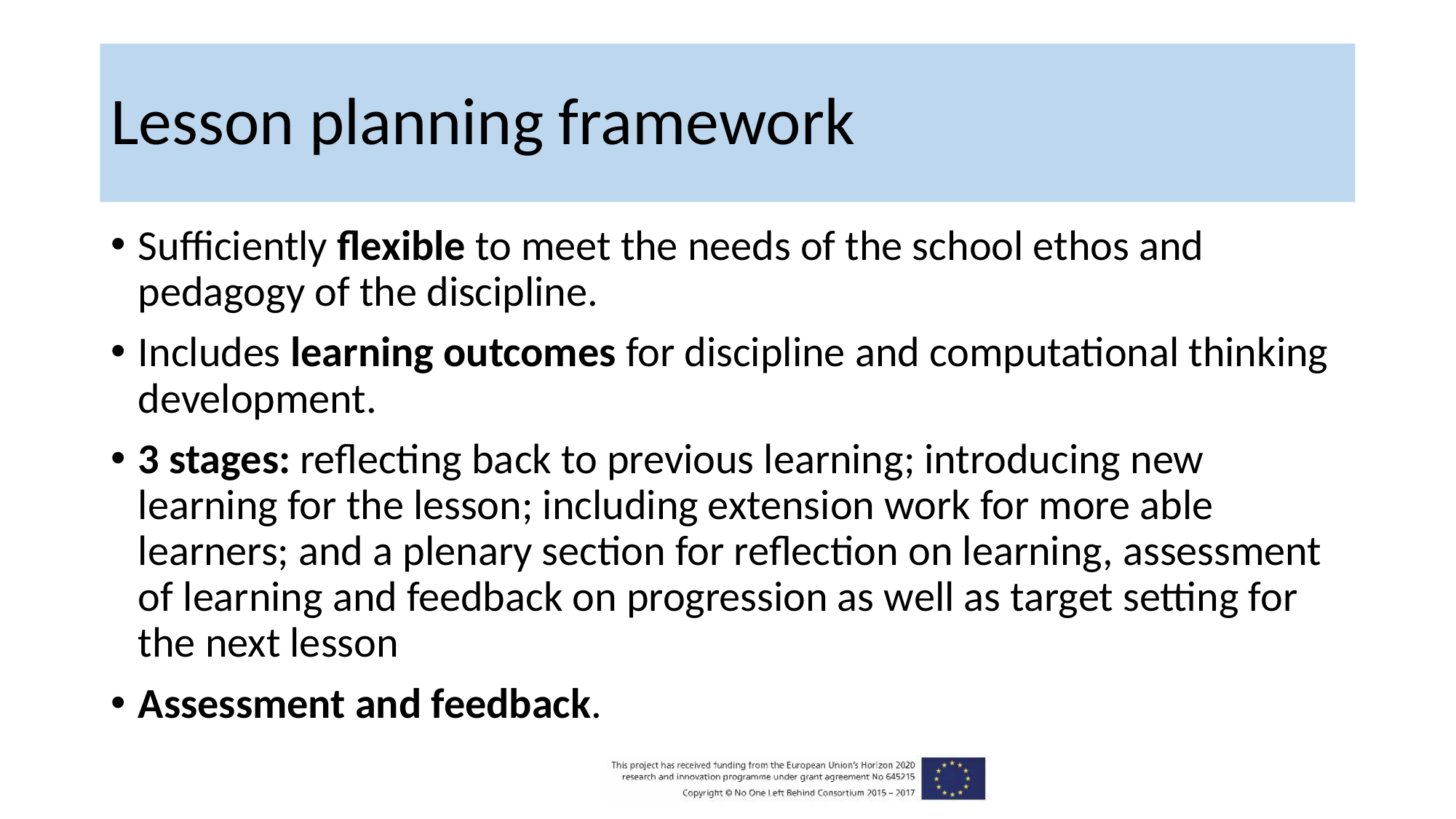

# Lesson planning framework
Sufficiently flexible to meet the needs of the school ethos and pedagogy of the discipline.
Includes learning outcomes for discipline and computational thinking development.
3 stages: reflecting back to previous learning; introducing new learning for the lesson; including extension work for more able learners; and a plenary section for reflection on learning, assessment of learning and feedback on progression as well as target setting for the next lesson
Assessment and feedback.